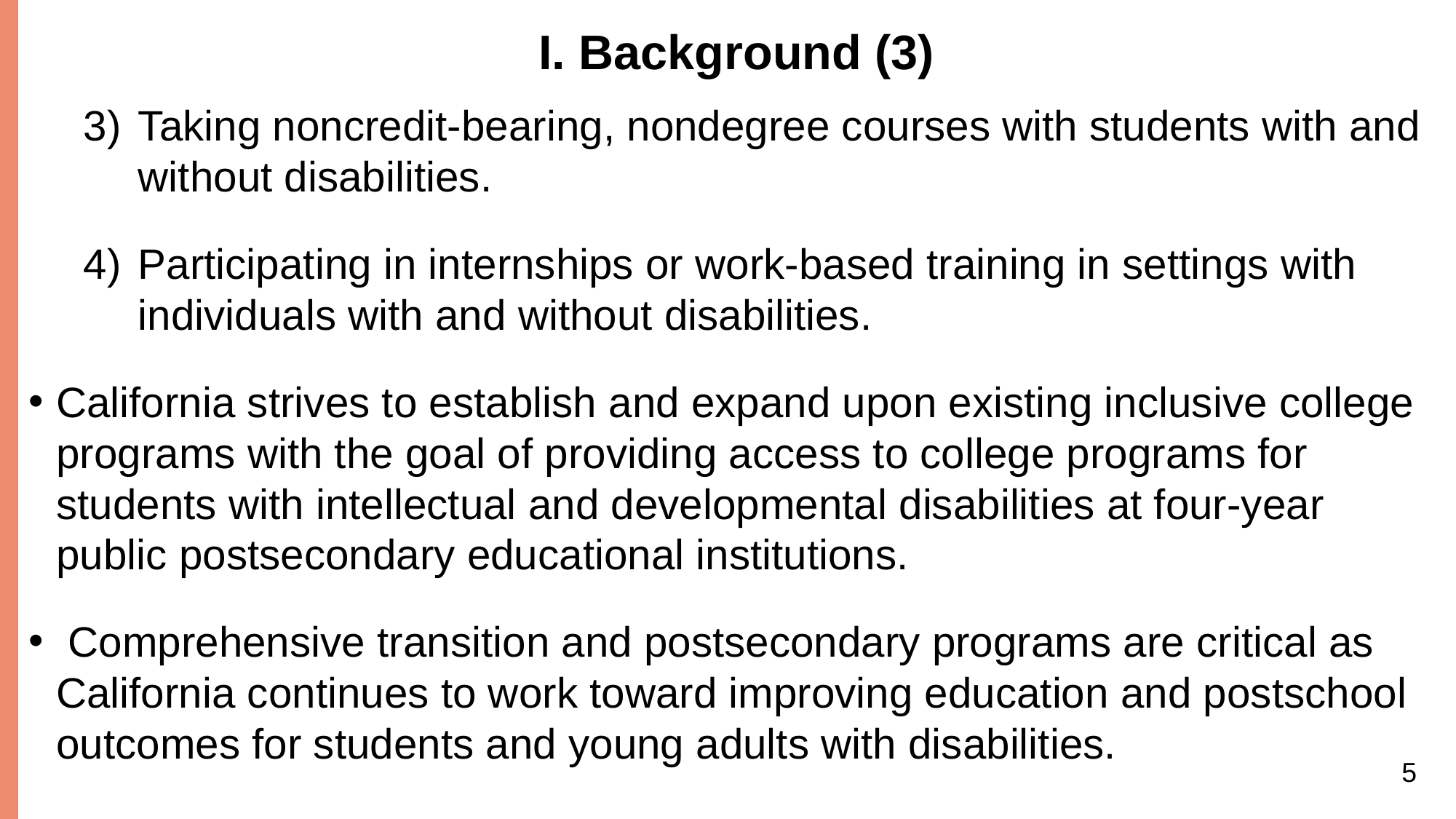

# I. Background (3)
Taking noncredit-bearing, nondegree courses with students with and without disabilities.
Participating in internships or work-based training in settings with individuals with and without disabilities.
California strives to establish and expand upon existing inclusive college programs with the goal of providing access to college programs for students with intellectual and developmental disabilities at four-year public postsecondary educational institutions.
 Comprehensive transition and postsecondary programs are critical as California continues to work toward improving education and postschool outcomes for students and young adults with disabilities.
5